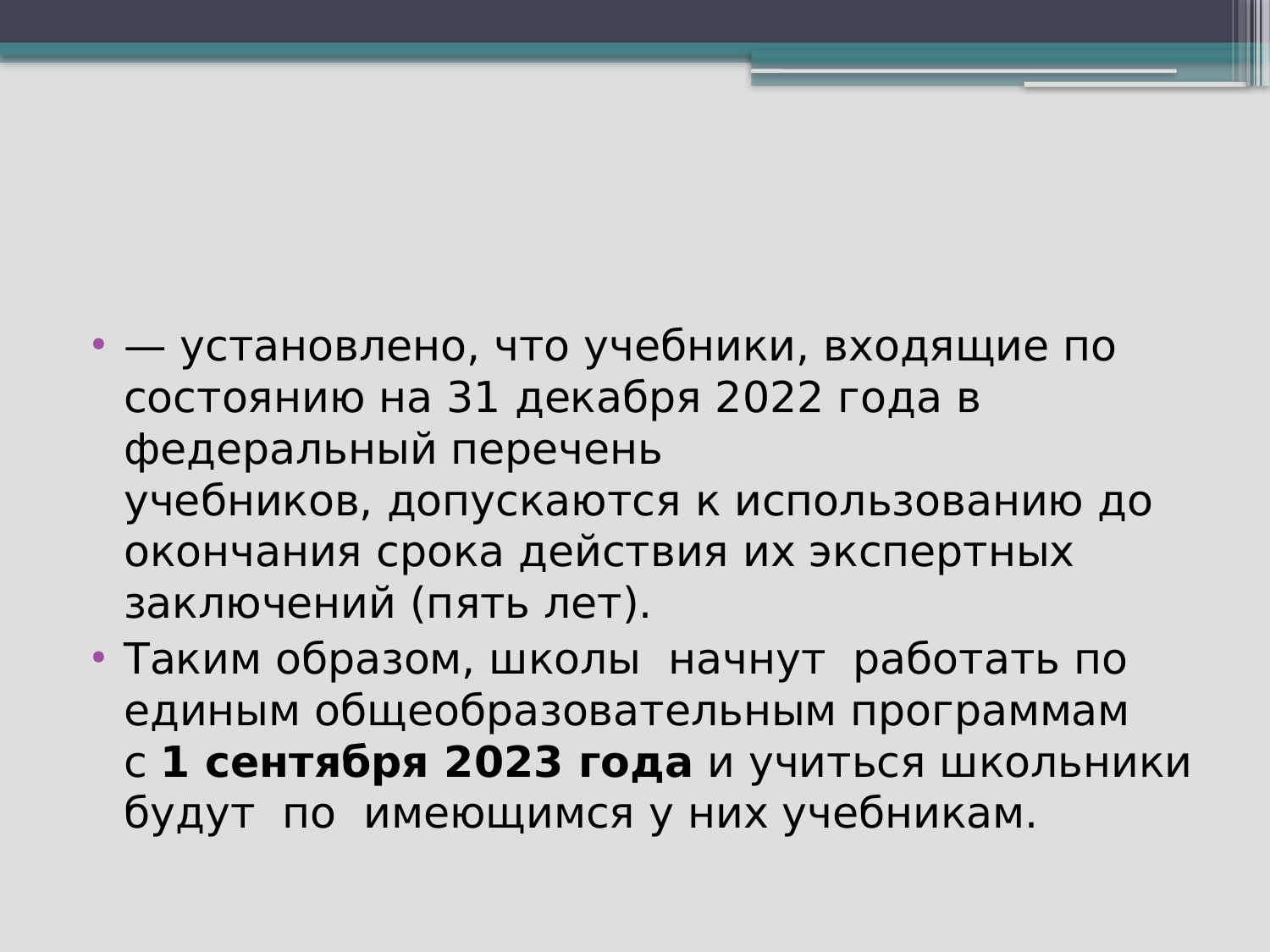

#
— установлено, что учебники, входящие по состоянию на 31 декабря 2022 года в федеральный перечень учебников, допускаются к использованию до окончания срока действия их экспертных заключений (пять лет).
Таким образом, школы  начнут  работать по единым общеобразовательным программам с 1 сентября 2023 года и учиться школьники будут  по  имеющимся у них учебникам.